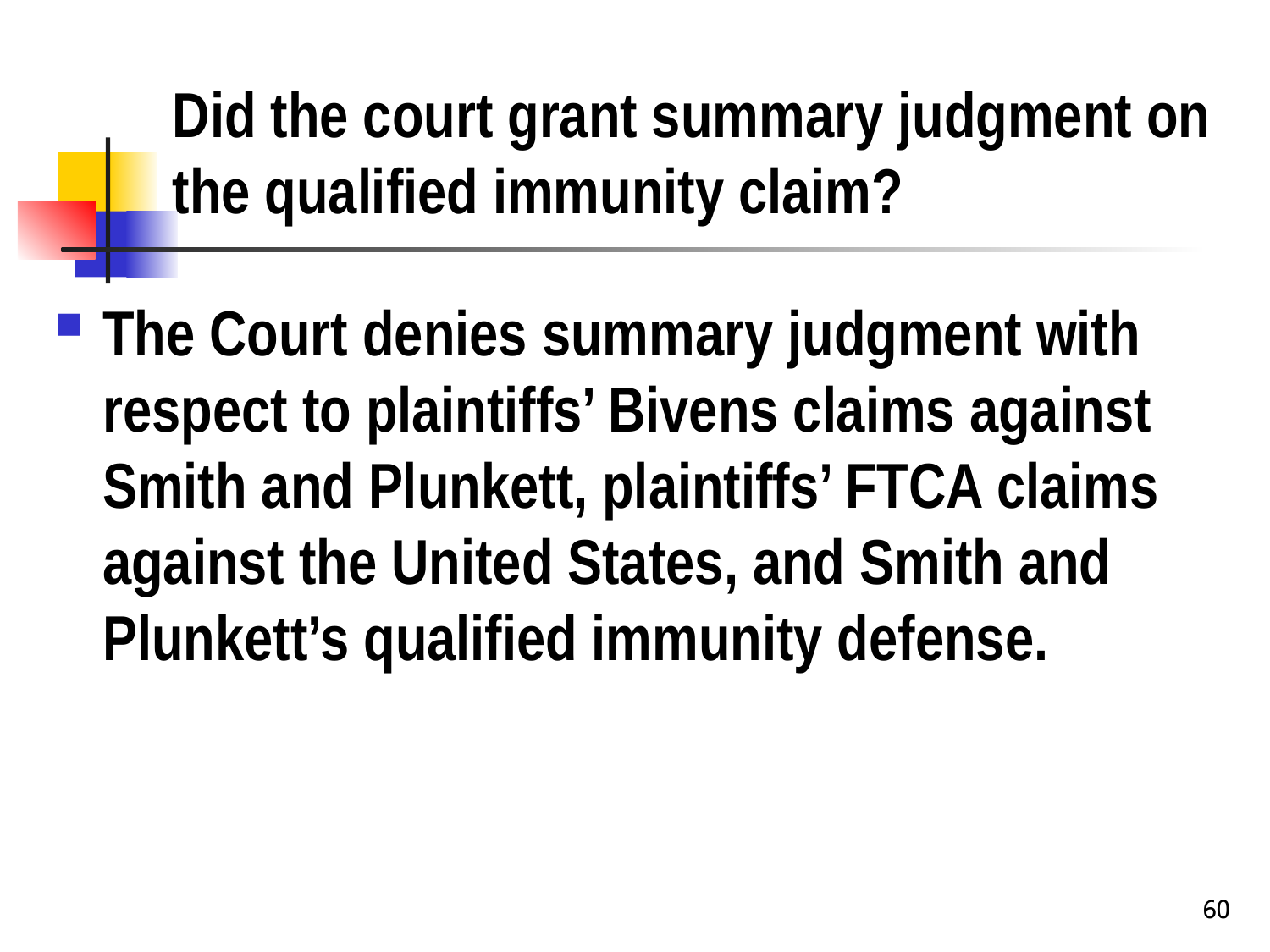

# Did the court grant summary judgment on the qualified immunity claim?
The Court denies summary judgment with respect to plaintiffs’ Bivens claims against Smith and Plunkett, plaintiffs’ FTCA claims against the United States, and Smith and Plunkett’s qualified immunity defense.

60